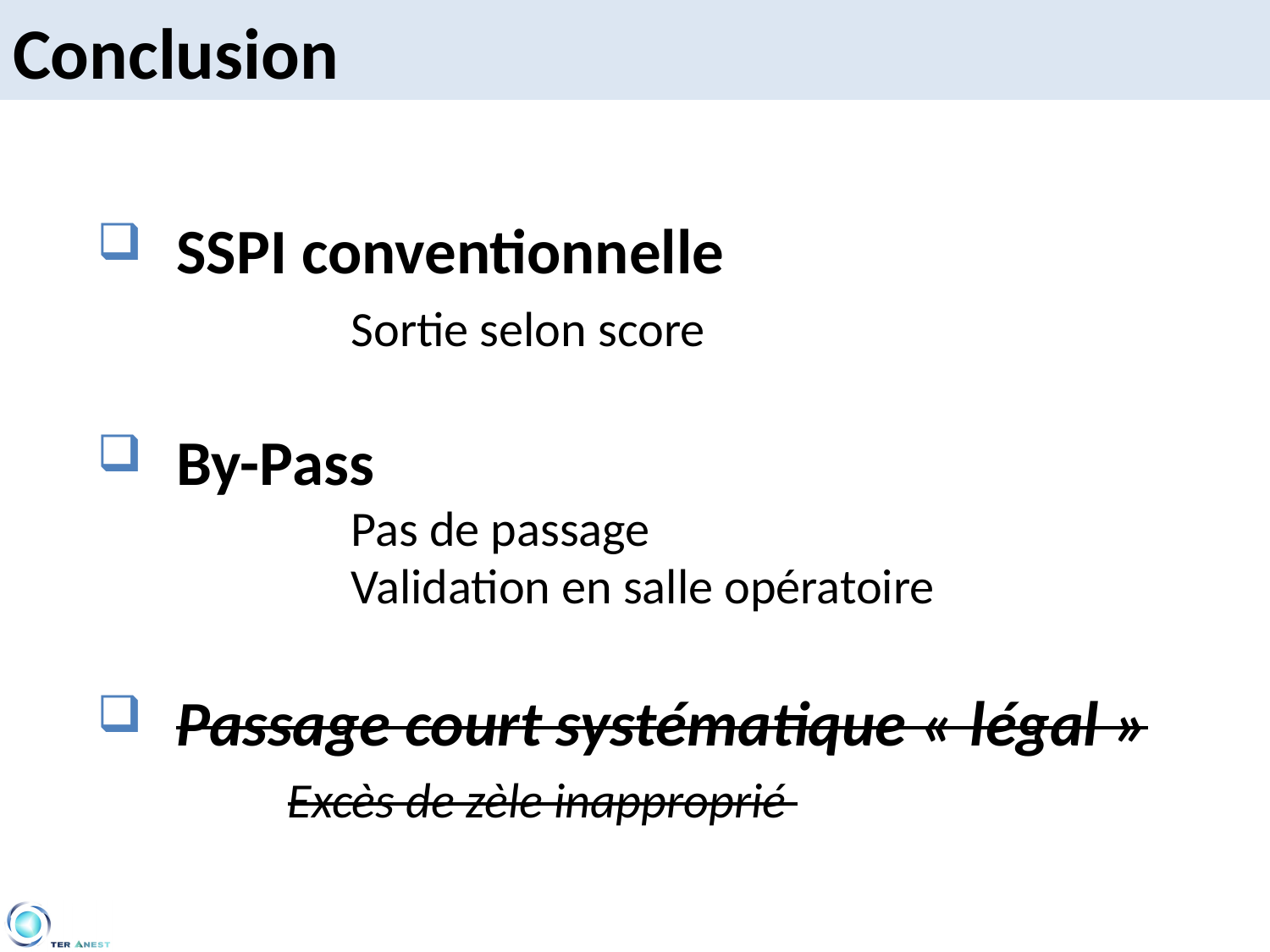

Conclusion

SSPI conventionnelle
		Sortie selon score

By-Pass
		Pas de passage
		Validation en salle opératoire

Passage court systématique « légal »
	Excès de zèle inapproprié